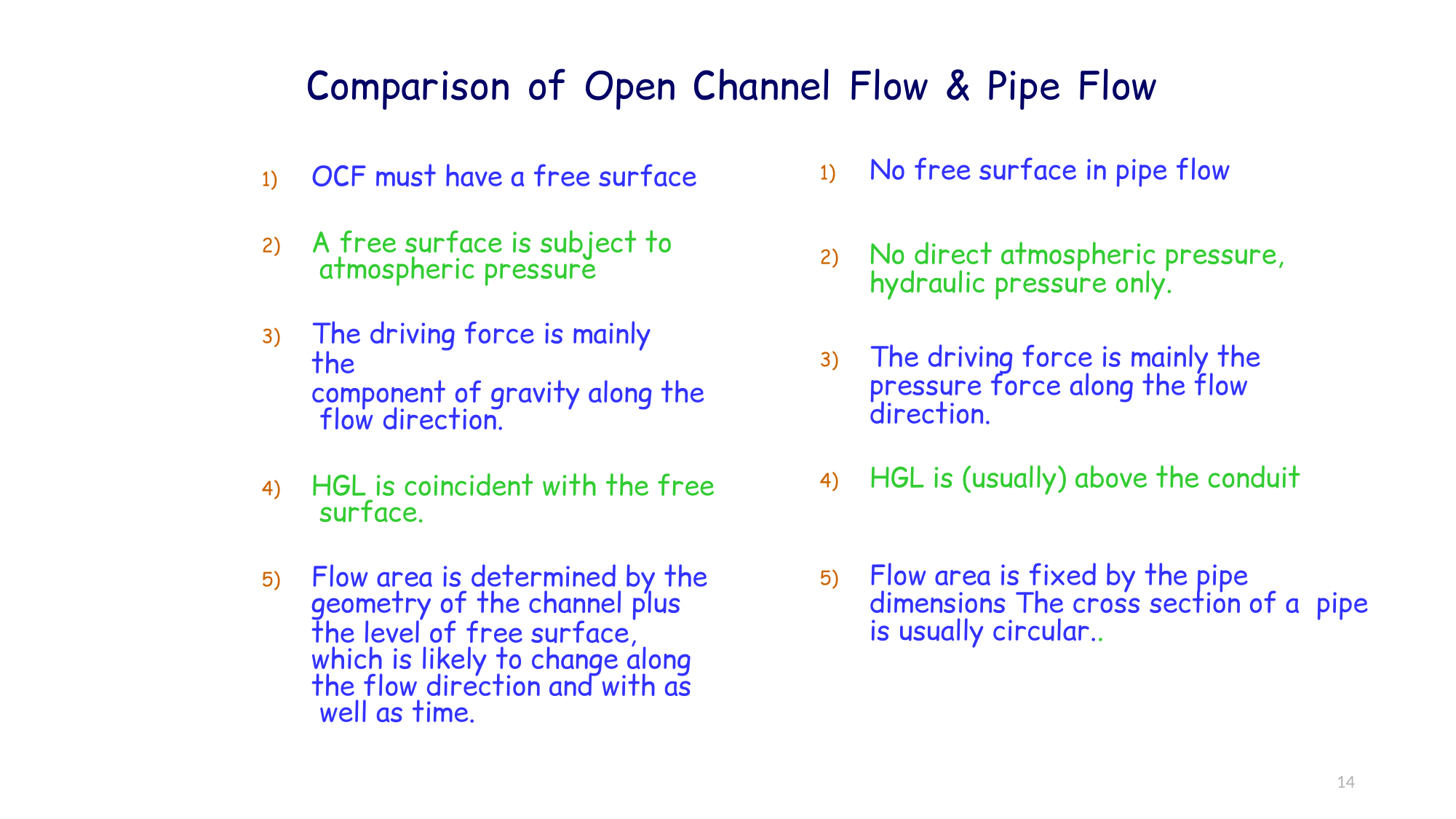

# Comparison of Open Channel Flow & Pipe Flow
No free surface in pipe flow

No direct atmospheric pressure,  hydraulic pressure only.

The driving force is mainly the  pressure force along the flow  direction.
HGL is (usually) above the conduit

Flow area is fixed by the pipe  dimensions The cross section of a  pipe is usually circular..
OCF must have a free surface

A free surface is subject to  atmospheric pressure

The driving force is mainly the
component of gravity along the  flow direction.

HGL is coincident with the free  surface.

Flow area is determined by the
geometry of the channel plus
the level of free surface,  which is likely to change along
the flow direction and with as  well as time.
14